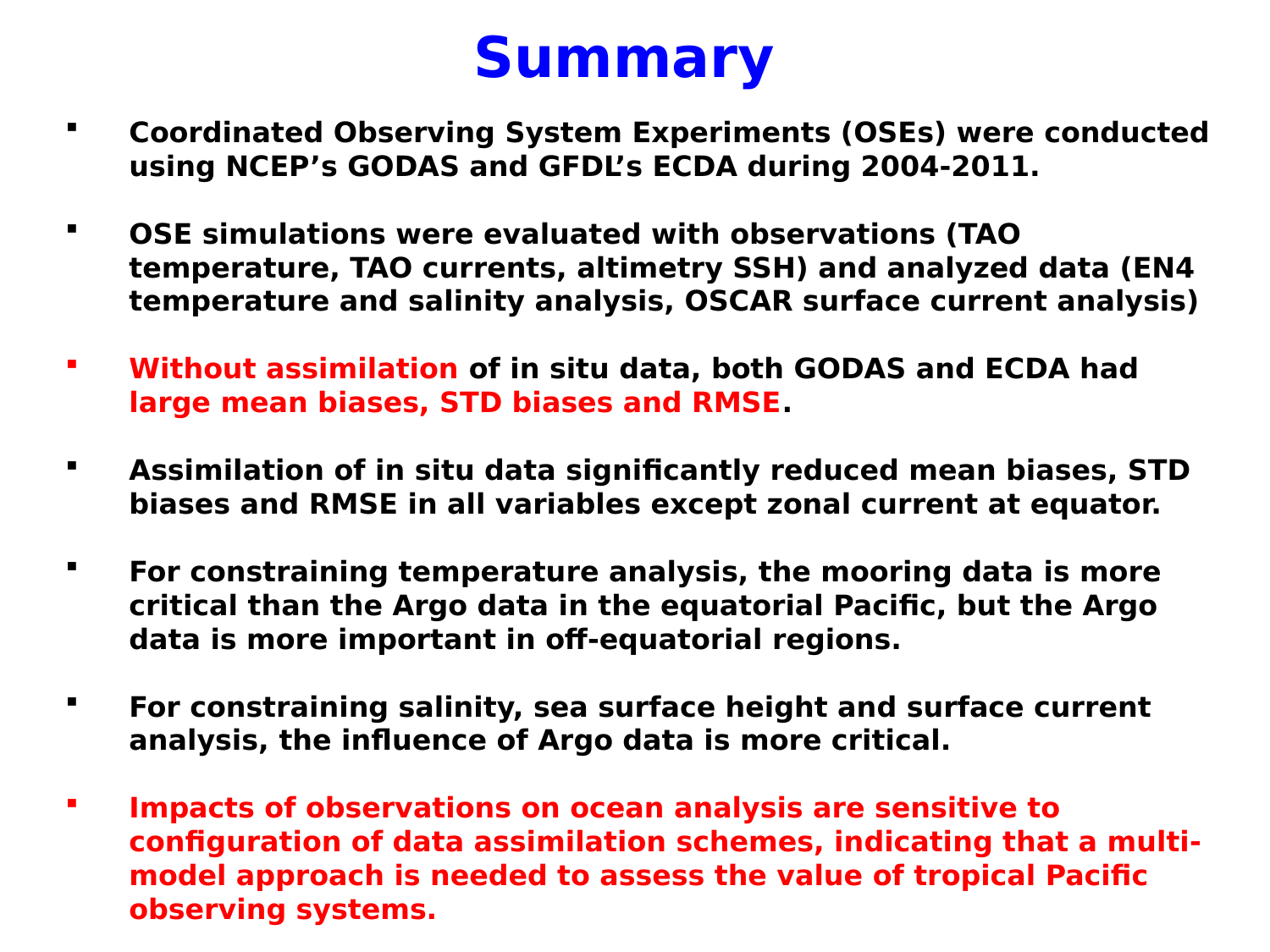

Summary

Coordinated Observing System Experiments (OSEs) were conducted using NCEP’s GODAS and GFDL’s ECDA during 2004-2011.

OSE simulations were evaluated with observations (TAO temperature, TAO currents, altimetry SSH) and analyzed data (EN4 temperature and salinity analysis, OSCAR surface current analysis)

Without assimilation of in situ data, both GODAS and ECDA had large mean biases, STD biases and RMSE.

Assimilation of in situ data significantly reduced mean biases, STD biases and RMSE in all variables except zonal current at equator.

For constraining temperature analysis, the mooring data is more critical than the Argo data in the equatorial Pacific, but the Argo data is more important in off-equatorial regions.

For constraining salinity, sea surface height and surface current analysis, the influence of Argo data is more critical.

Impacts of observations on ocean analysis are sensitive to configuration of data assimilation schemes, indicating that a multi-model approach is needed to assess the value of tropical Pacific observing systems.